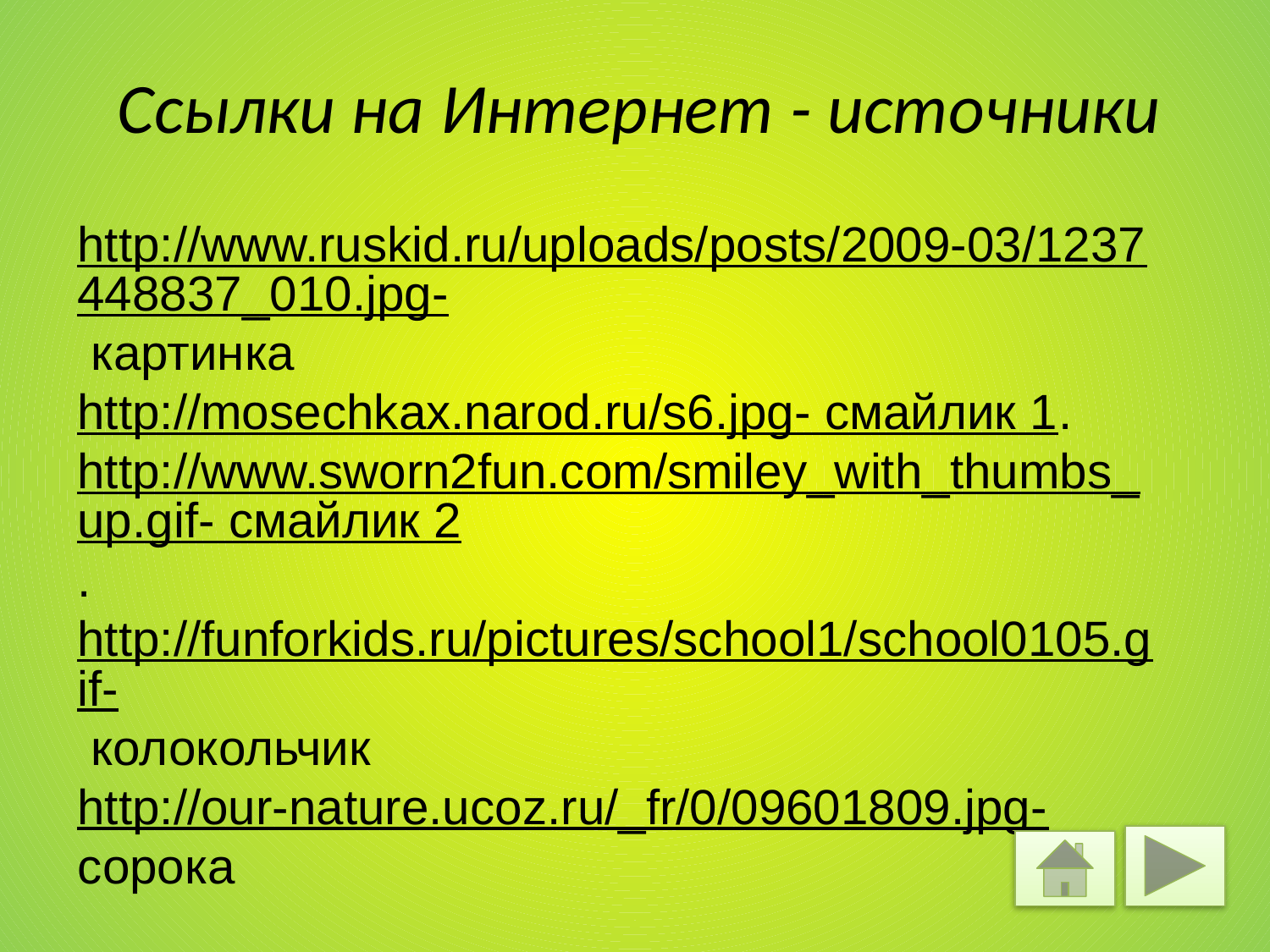

Ссылки на Интернет - источники
http://www.ruskid.ru/uploads/posts/2009-03/1237448837_010.jpg- картинка
http://mosechkax.narod.ru/s6.jpg- смайлик 1.
http://www.sworn2fun.com/smiley_with_thumbs_up.gif- смайлик 2.
http://funforkids.ru/pictures/school1/school0105.gif- колокольчик
http://our-nature.ucoz.ru/_fr/0/09601809.jpg- сорока